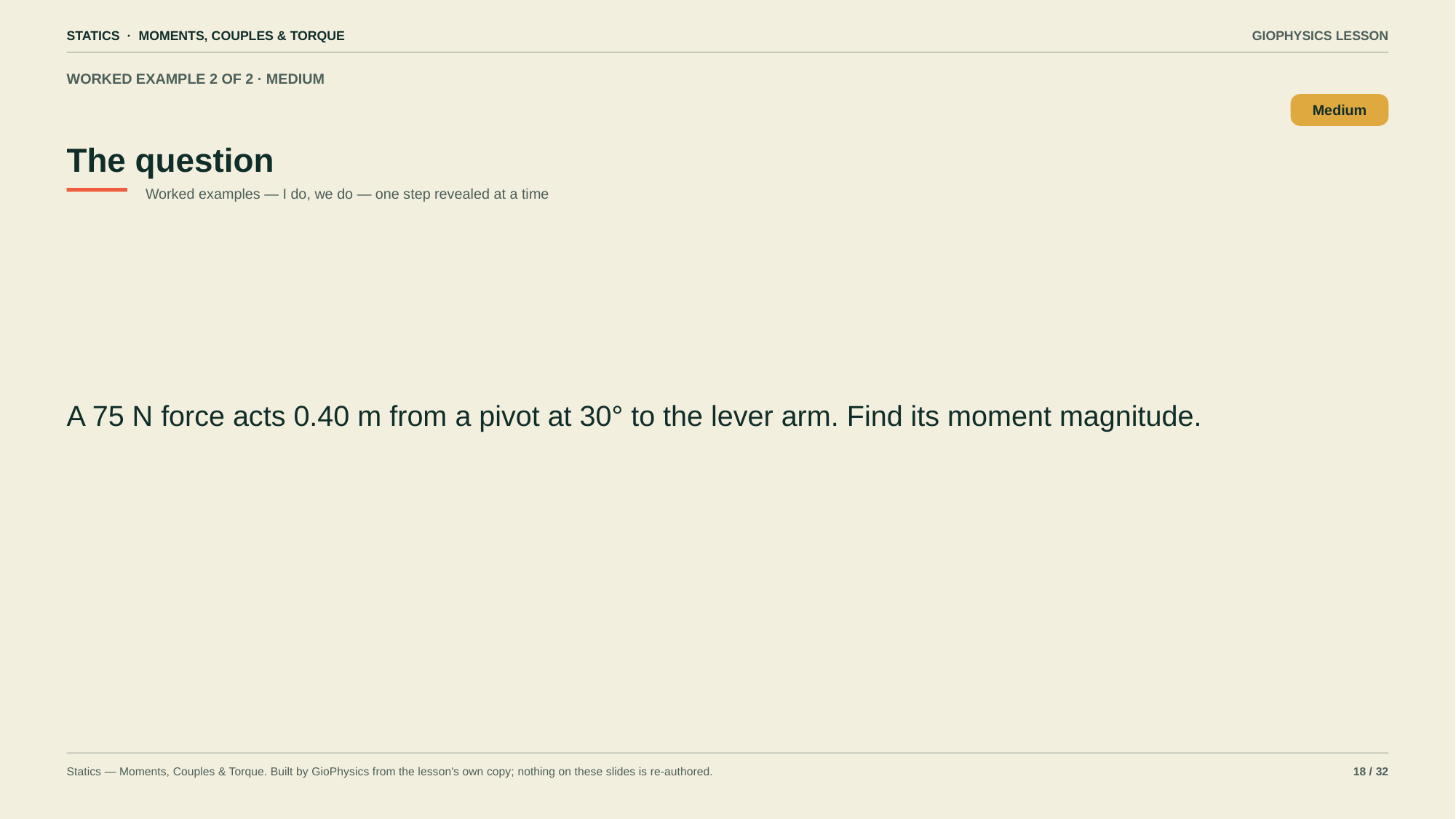

STATICS  ·  MOMENTS, COUPLES & TORQUE
GIOPHYSICS LESSON

WORKED EXAMPLE 2 OF 2 · MEDIUM
The question

Medium
Worked examples — I do, we do — one step revealed at a time

A 75 N force acts 0.40 m from a pivot at 30° to the lever arm. Find its moment magnitude.

Statics — Moments, Couples & Torque. Built by GioPhysics from the lesson's own copy; nothing on these slides is re-authored.
18 / 32